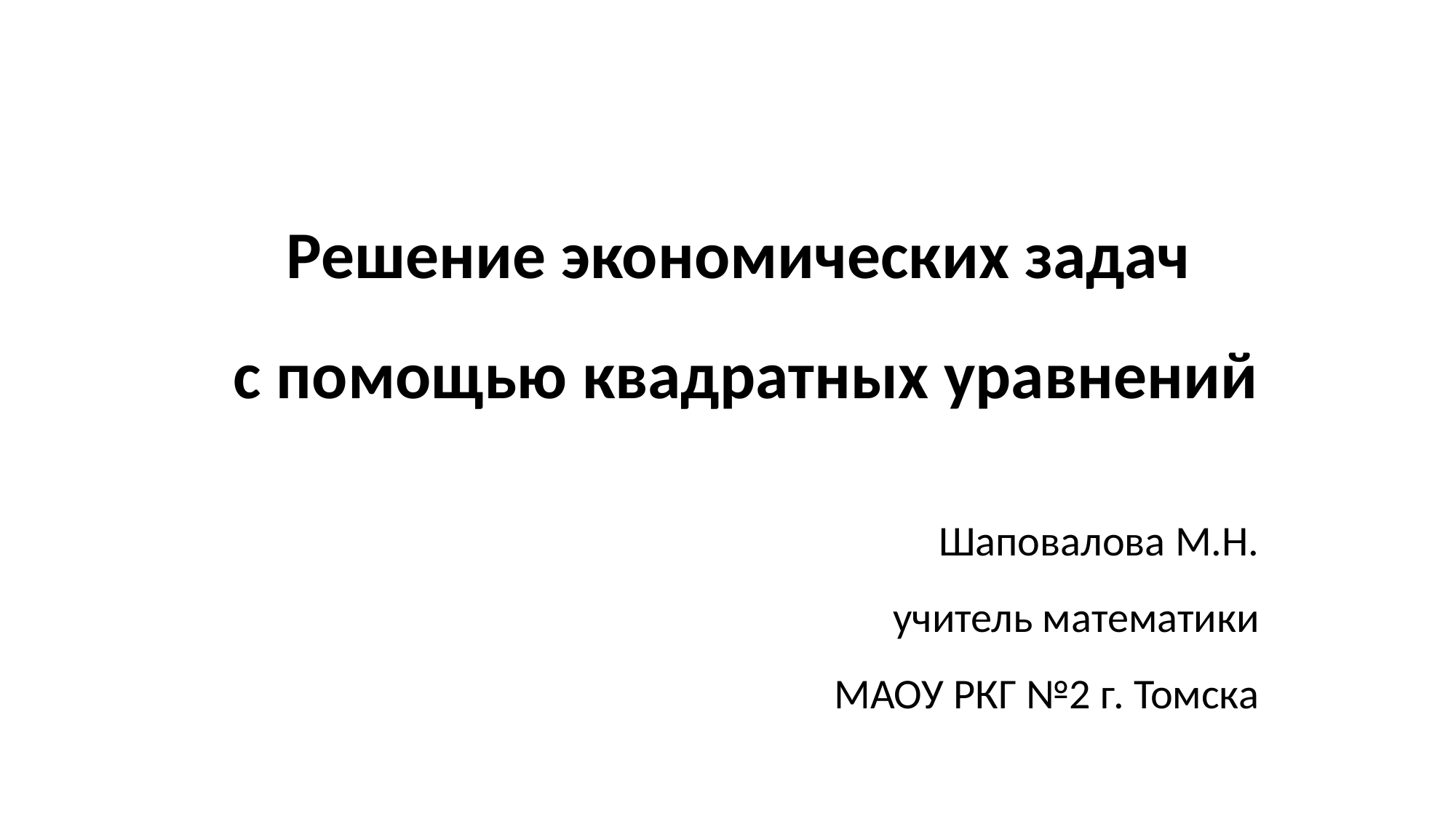

Решение экономических задач
 с помощью квадратных уравнений

Шаповалова М.Н.
учитель математики
МАОУ РКГ №2 г. Томска